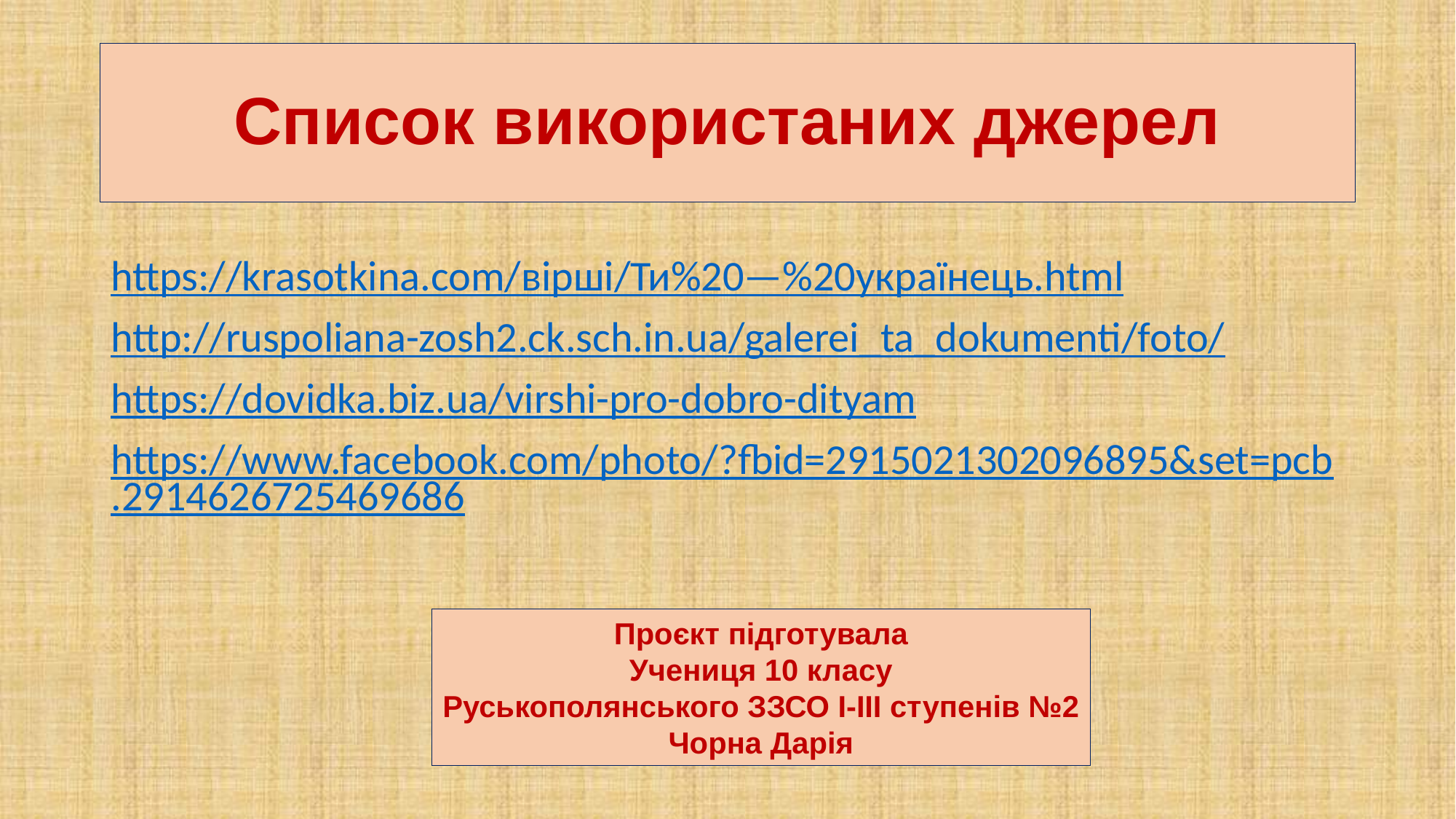

# Список використаних джерел
https://krasotkina.com/вірші/Ти%20—%20українець.html
http://ruspoliana-zosh2.ck.sch.in.ua/galerei_ta_dokumenti/foto/
https://dovidka.biz.ua/virshi-pro-dobro-dityam
https://www.facebook.com/photo/?fbid=2915021302096895&set=pcb.2914626725469686

Проєкт підготувала
Учениця 10 класу
Руськополянського ЗЗСО І-ІІІ ступенів №2
Чорна Дарія